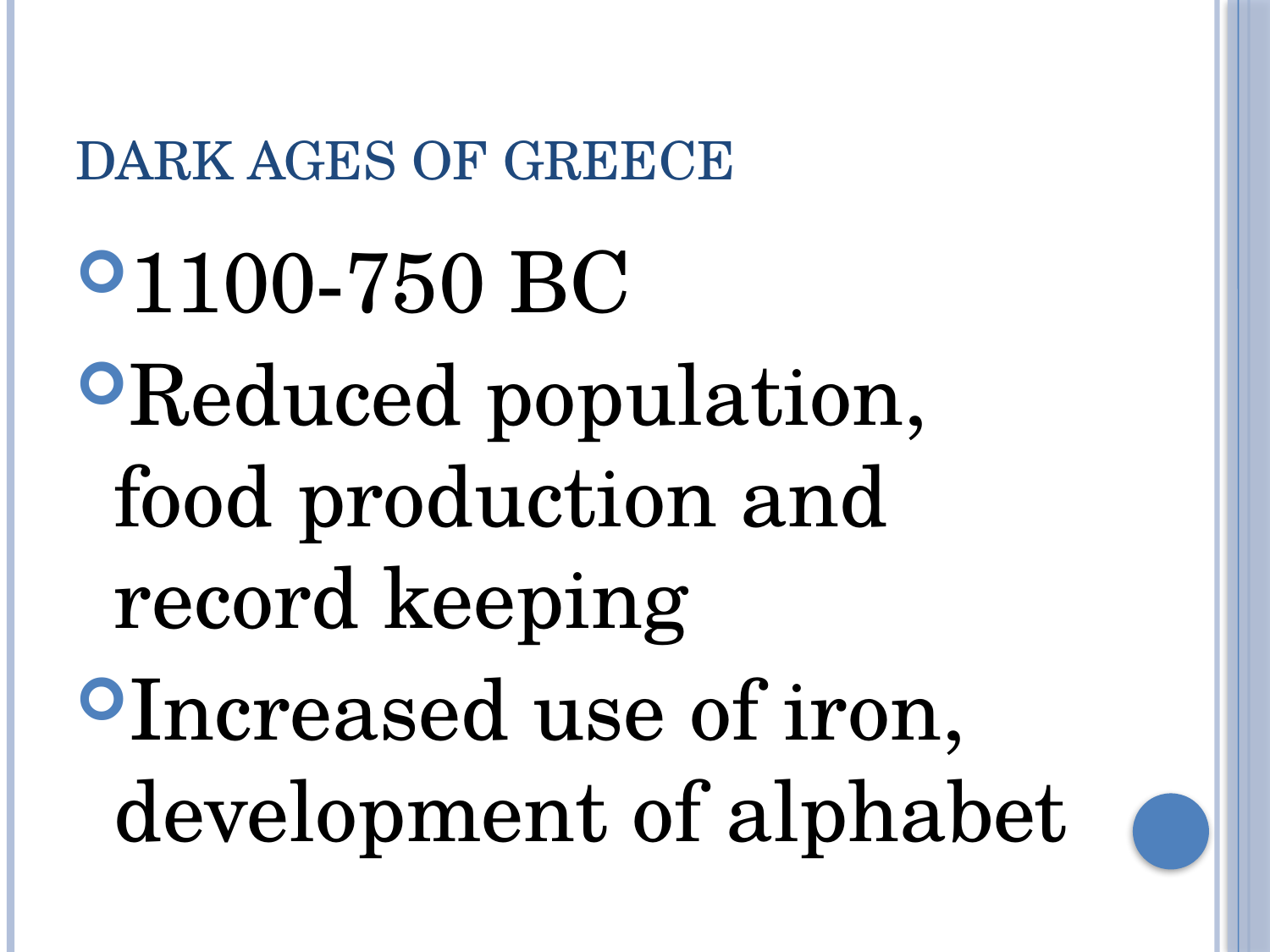

# Dark Ages of Greece
1100-750 BC
Reduced population, food production and record keeping
Increased use of iron, development of alphabet